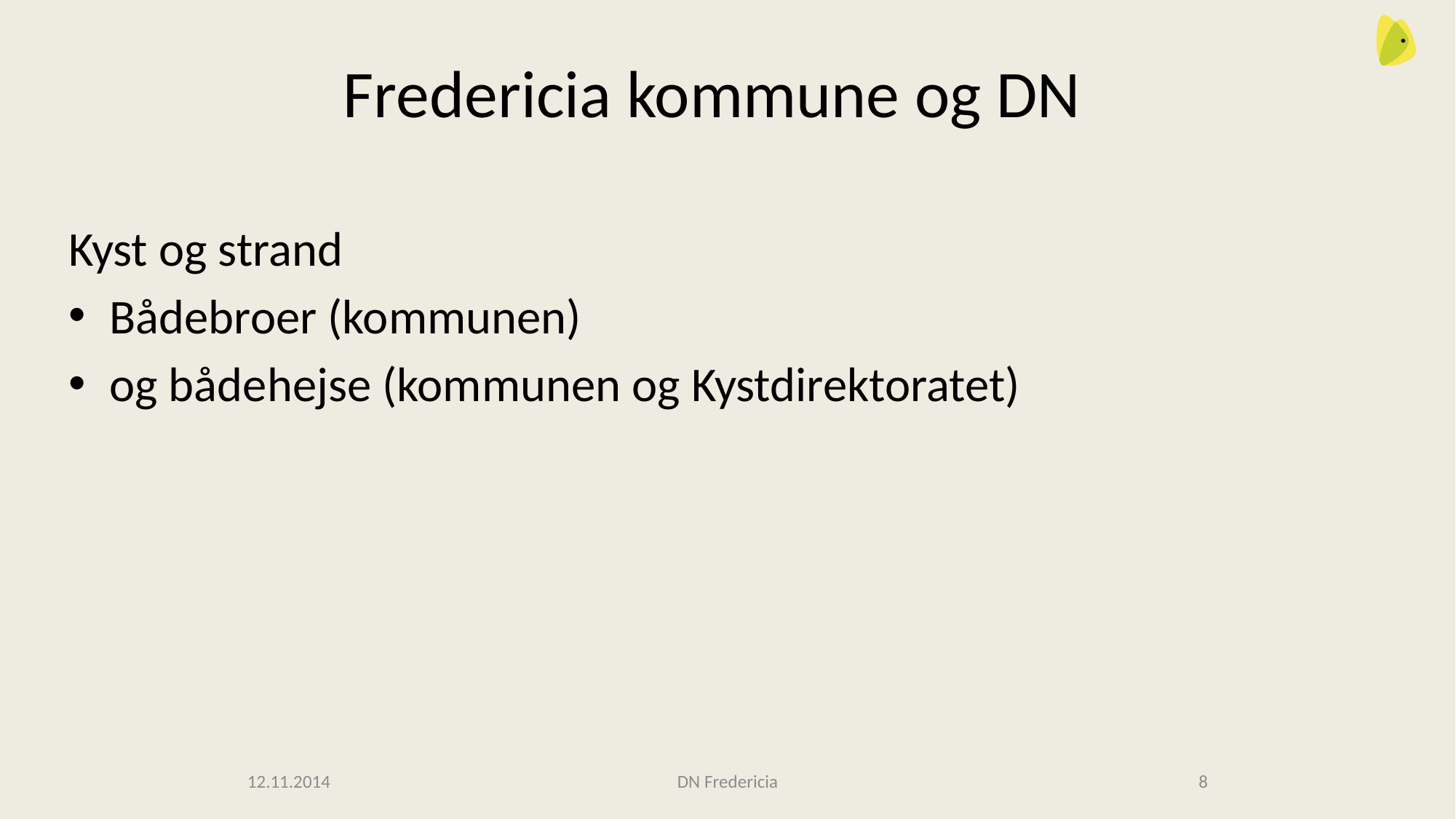

# Fredericia kommune og DN
Kyst og strand
Bådebroer (kommunen)
og bådehejse (kommunen og Kystdirektoratet)
12.11.2014
DN Fredericia
8